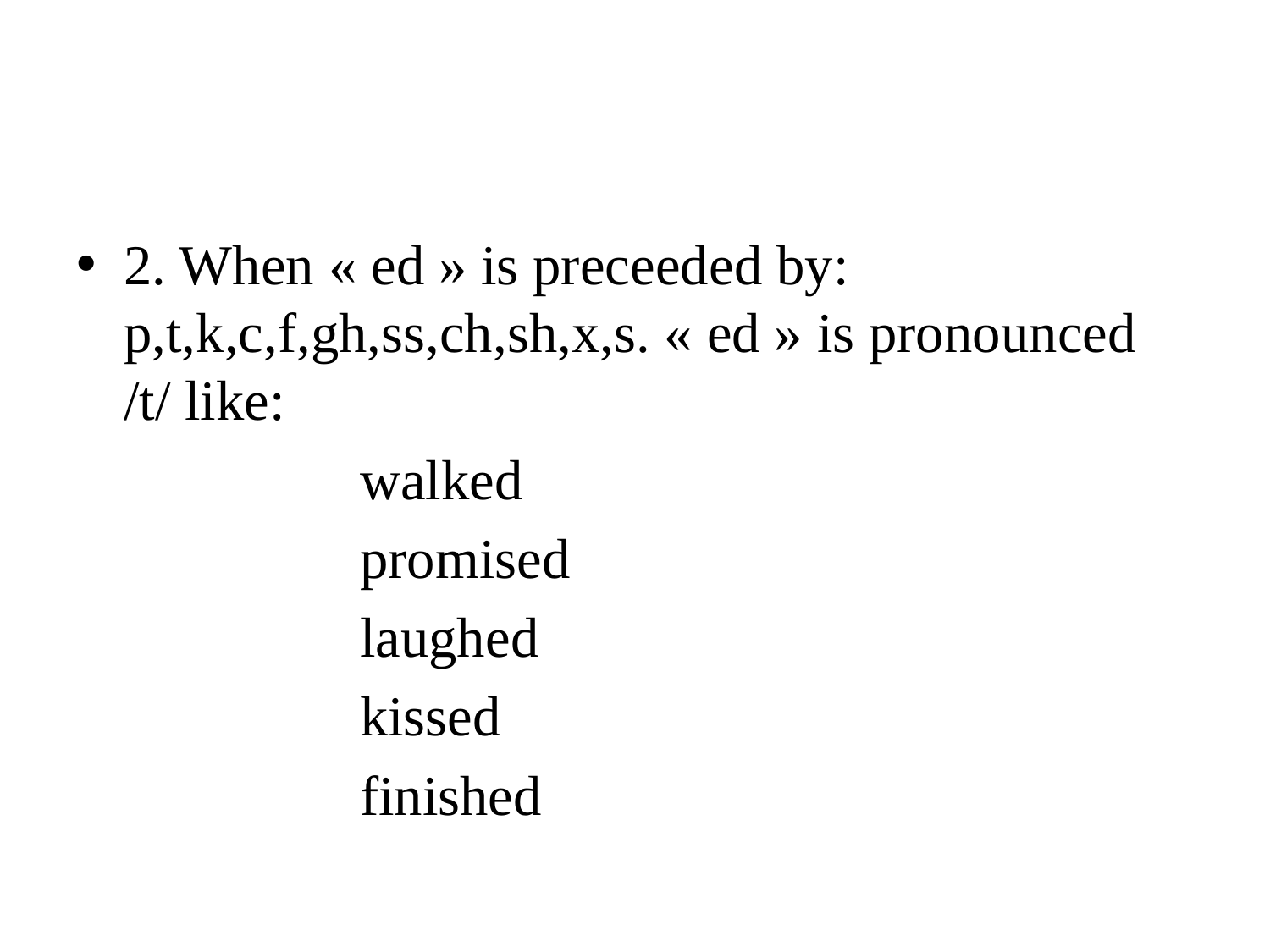

#
2. When « ed » is preceeded by: p,t,k,c,f,gh,ss,ch,sh,x,s. « ed » is pronounced /t/ like:
                    walked
                    promised
                    laughed
                    kissed
                    finished